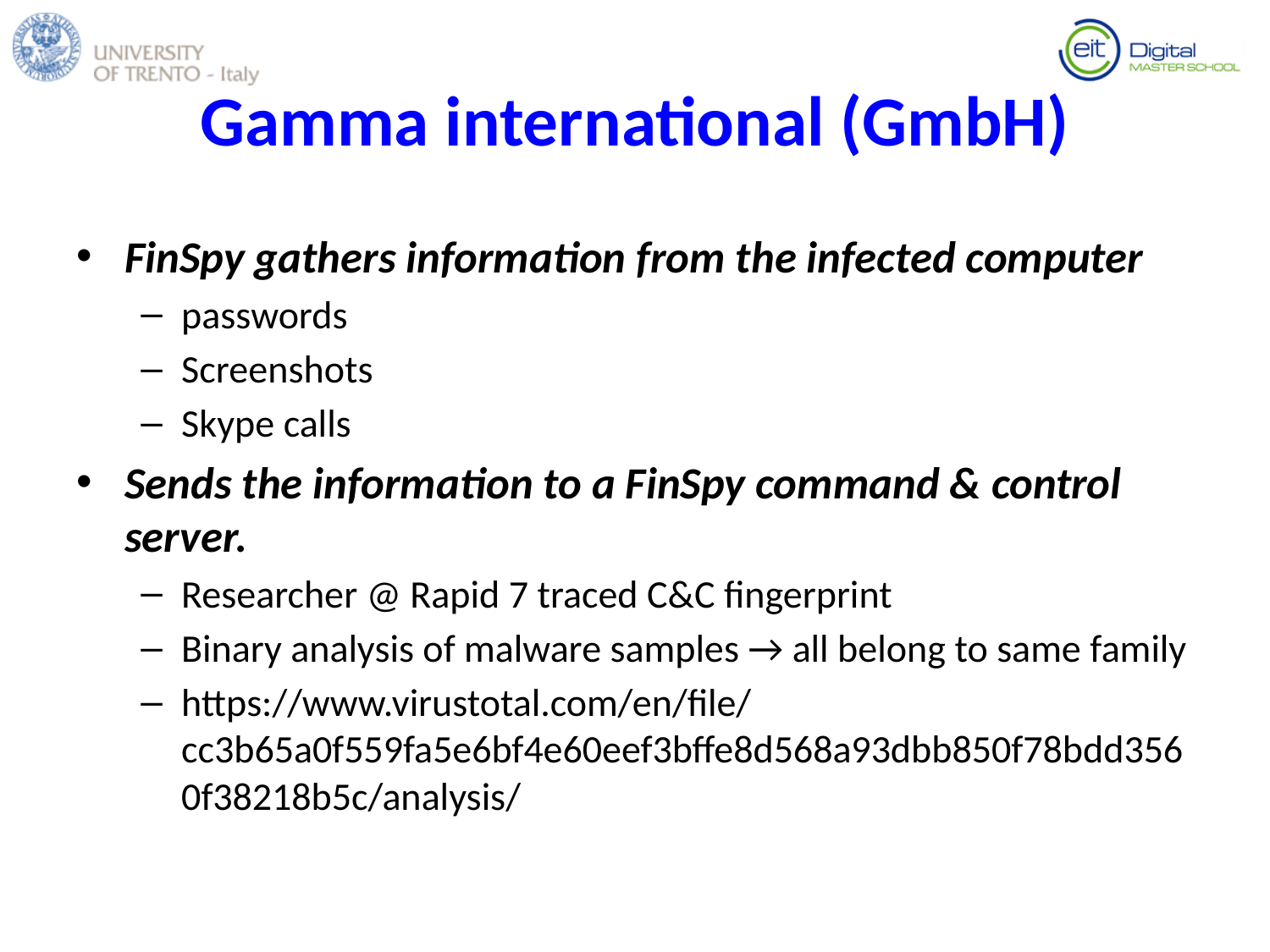

# Gamma international (GmbH)
FinSpy gathers information from the infected computer
passwords
Screenshots
Skype calls
Sends the information to a FinSpy command & control server.
Researcher @ Rapid 7 traced C&C fingerprint
Binary analysis of malware samples → all belong to same family
https://www.virustotal.com/en/file/cc3b65a0f559fa5e6bf4e60eef3bffe8d568a93dbb850f78bdd3560f38218b5c/analysis/